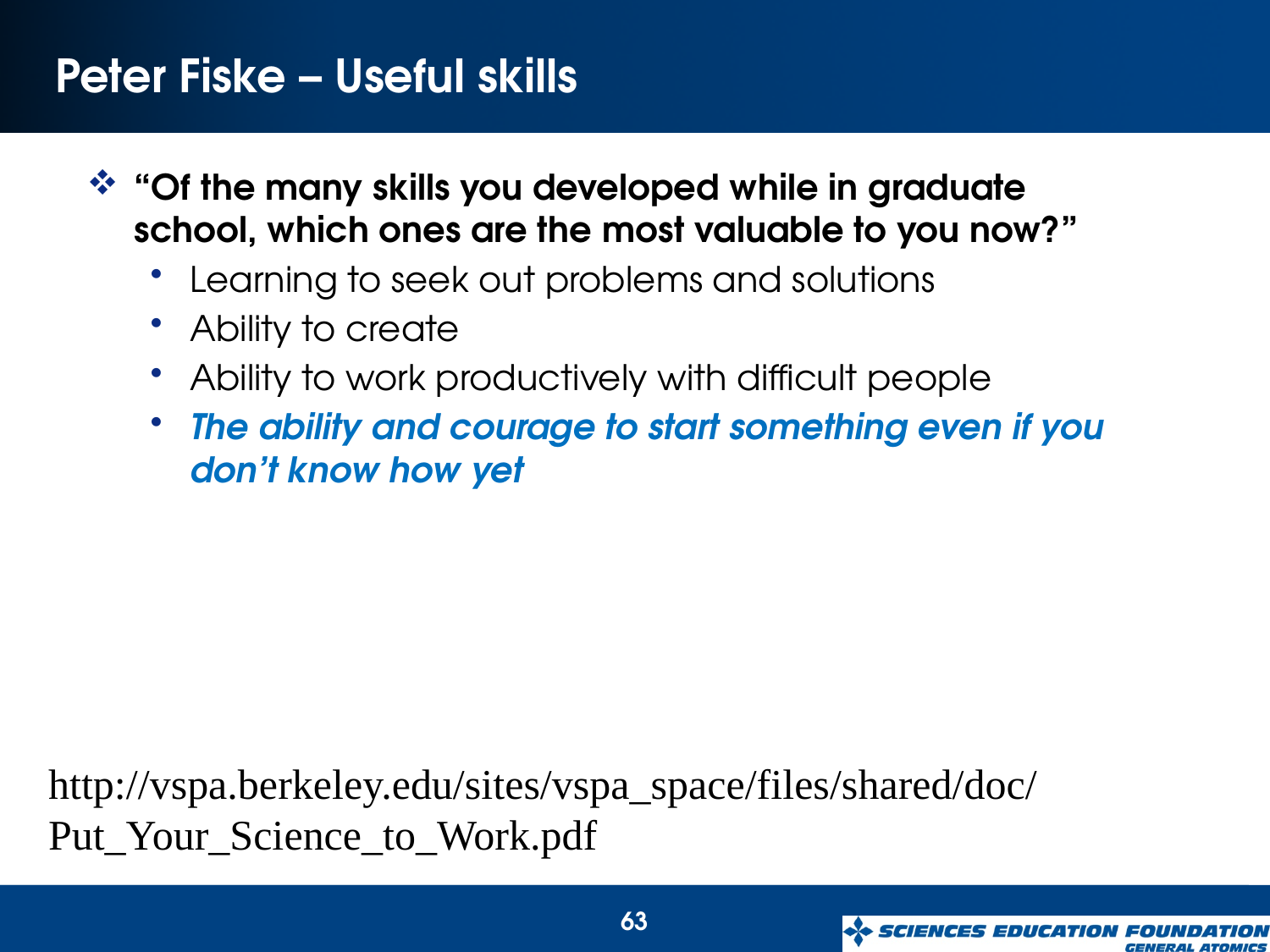

# Peter Fiske – Useful skills
“Of the many skills you developed while in graduate school, which ones are the most valuable to you now?”
Learning to seek out problems and solutions
Ability to create
Ability to work productively with difficult people
The ability and courage to start something even if you don’t know how yet
http://vspa.berkeley.edu/sites/vspa_space/files/shared/doc/Put_Your_Science_to_Work.pdf
63